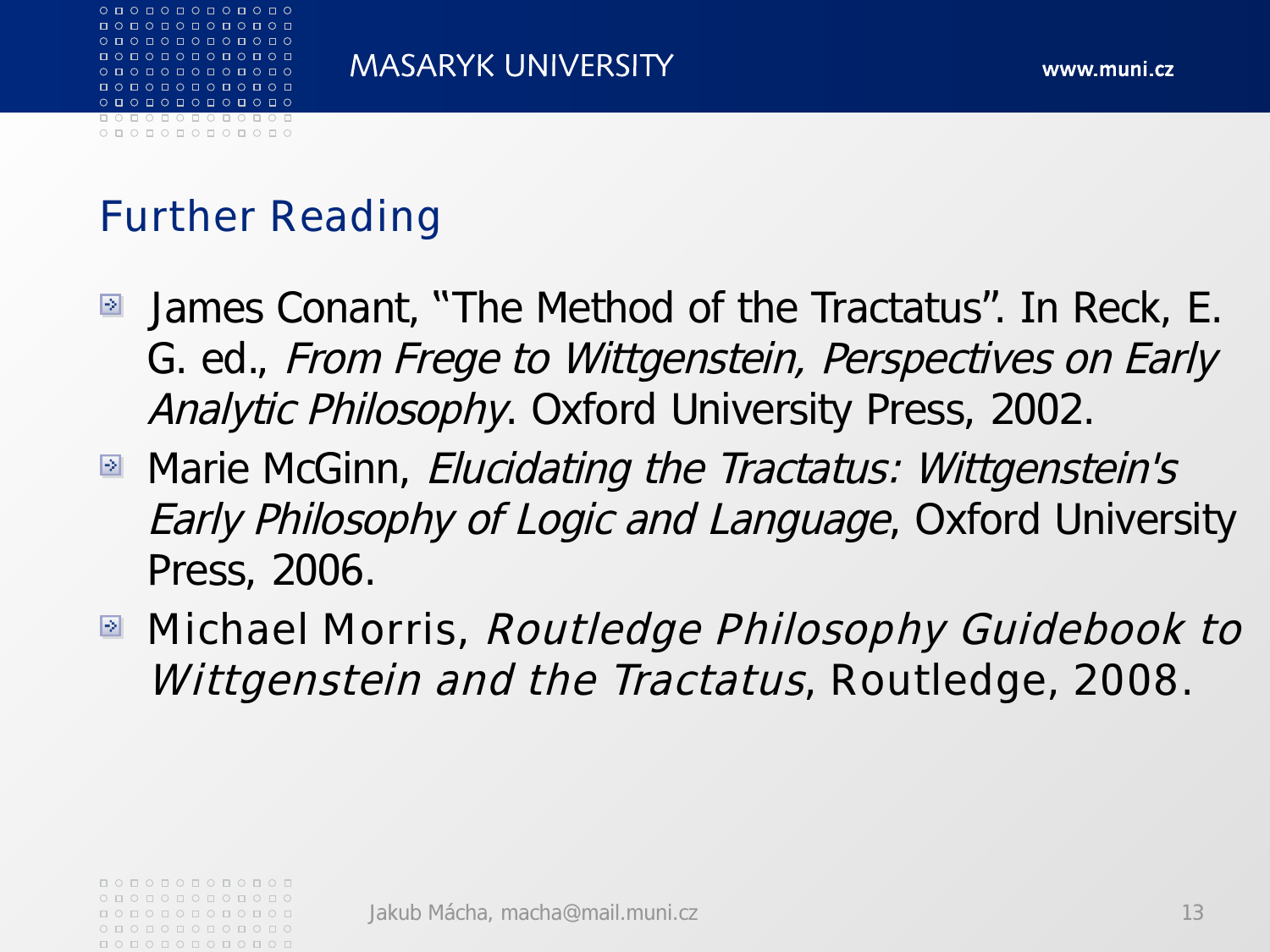

# Further Reading
James Conant, “The Method of the Tractatus”. In Reck, E. G. ed., From Frege to Wittgenstein, Perspectives on Early Analytic Philosophy. Oxford University Press, 2002.
Marie McGinn, Elucidating the Tractatus: Wittgenstein's Early Philosophy of Logic and Language, Oxford University Press, 2006.
Michael Morris, Routledge Philosophy Guidebook to Wittgenstein and the Tractatus, Routledge, 2008.

Jakub Mácha, macha@mail.muni.cz
13